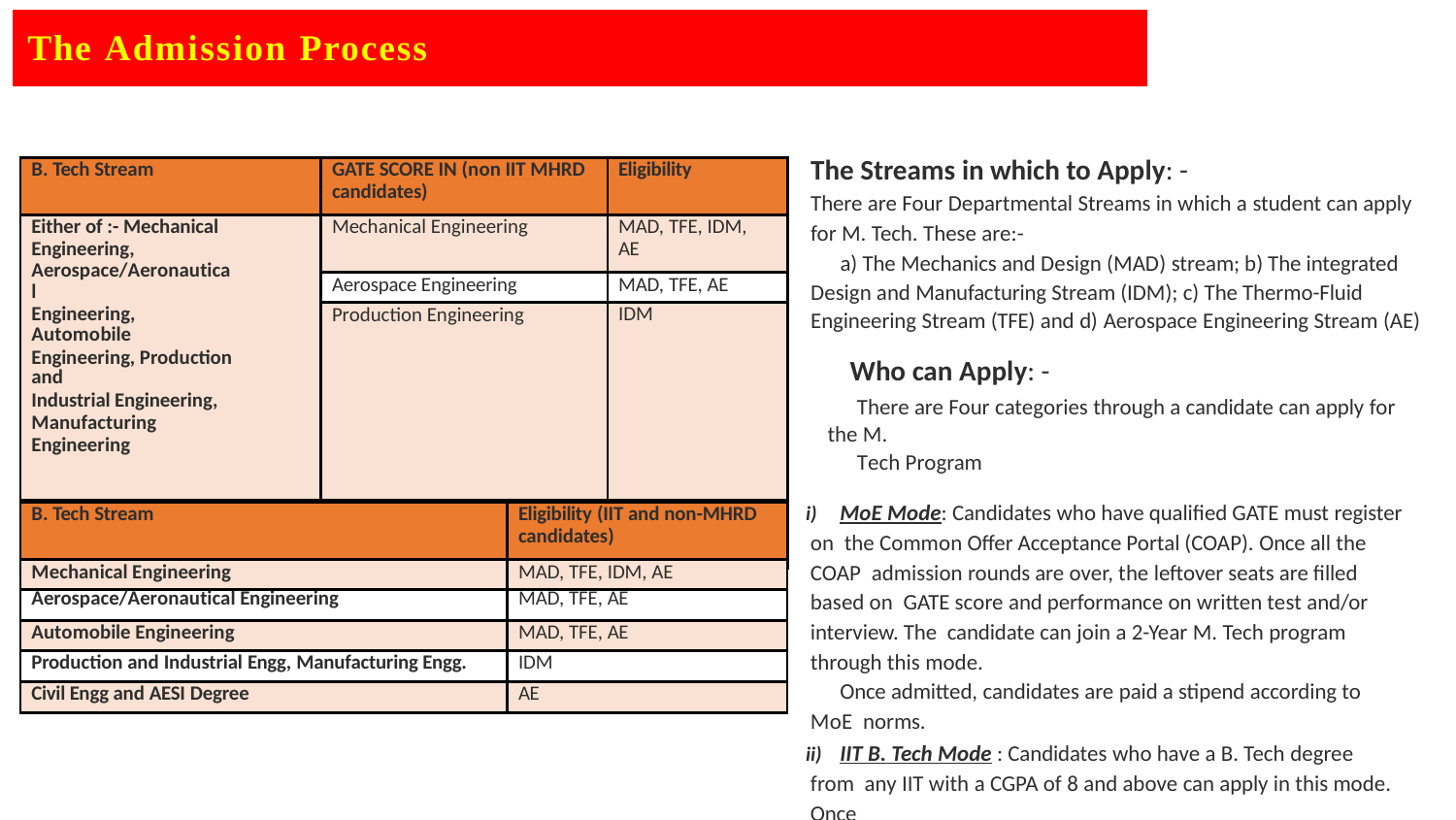

# The Admission Process
The Streams in which to Apply: -
There are Four Departmental Streams in which a student can apply
for M. Tech. These are:-
a) The Mechanics and Design (MAD) stream; b) The integrated  Design and Manufacturing Stream (IDM); c) The Thermo-Fluid  Engineering Stream (TFE) and d) Aerospace Engineering Stream (AE)
Who can Apply: -
There are Four categories through a candidate can apply for the M.
Tech Program

MoE Mode: Candidates who have qualified GATE must register on  the Common Offer Acceptance Portal (COAP). Once all the COAP  admission rounds are over, the leftover seats are filled based on  GATE score and performance on written test and/or interview. The  candidate can join a 2-Year M. Tech program through this mode.
Once admitted, candidates are paid a stipend according to MoE  norms.
IIT B. Tech Mode : Candidates who have a B. Tech degree from  any IIT with a CGPA of 8 and above can apply in this mode. Once
admitted, candidates are paid a stipend according to MHRD norms. Selection is based on a written test and/or interview. It is a 2-year M. Tech program.
| B. Tech Stream | GATE SCORE IN (non IIT MHRD candidates) | Eligibility |
| --- | --- | --- |
| Either of :- Mechanical Engineering, Aerospace/Aeronautical Engineering, Automobile Engineering, Production and Industrial Engineering, Manufacturing Engineering | Mechanical Engineering | MAD, TFE, IDM, AE |
|  | Aerospace Engineering | MAD, TFE, AE |
|  | Production Engineering | IDM |
| Civil Engineering or AESI degree | Aerospace Engineering or Mechanical Engineering or Production and Industrial Engineering | AE |
| B. Tech Stream | Eligibility (IIT and non-MHRD candidates) |
| --- | --- |
| Mechanical Engineering | MAD, TFE, IDM, AE |
| Aerospace/Aeronautical Engineering | MAD, TFE, AE |
| Automobile Engineering | MAD, TFE, AE |
| Production and Industrial Engg, Manufacturing Engg. | IDM |
| Civil Engg and AESI Degree | AE |